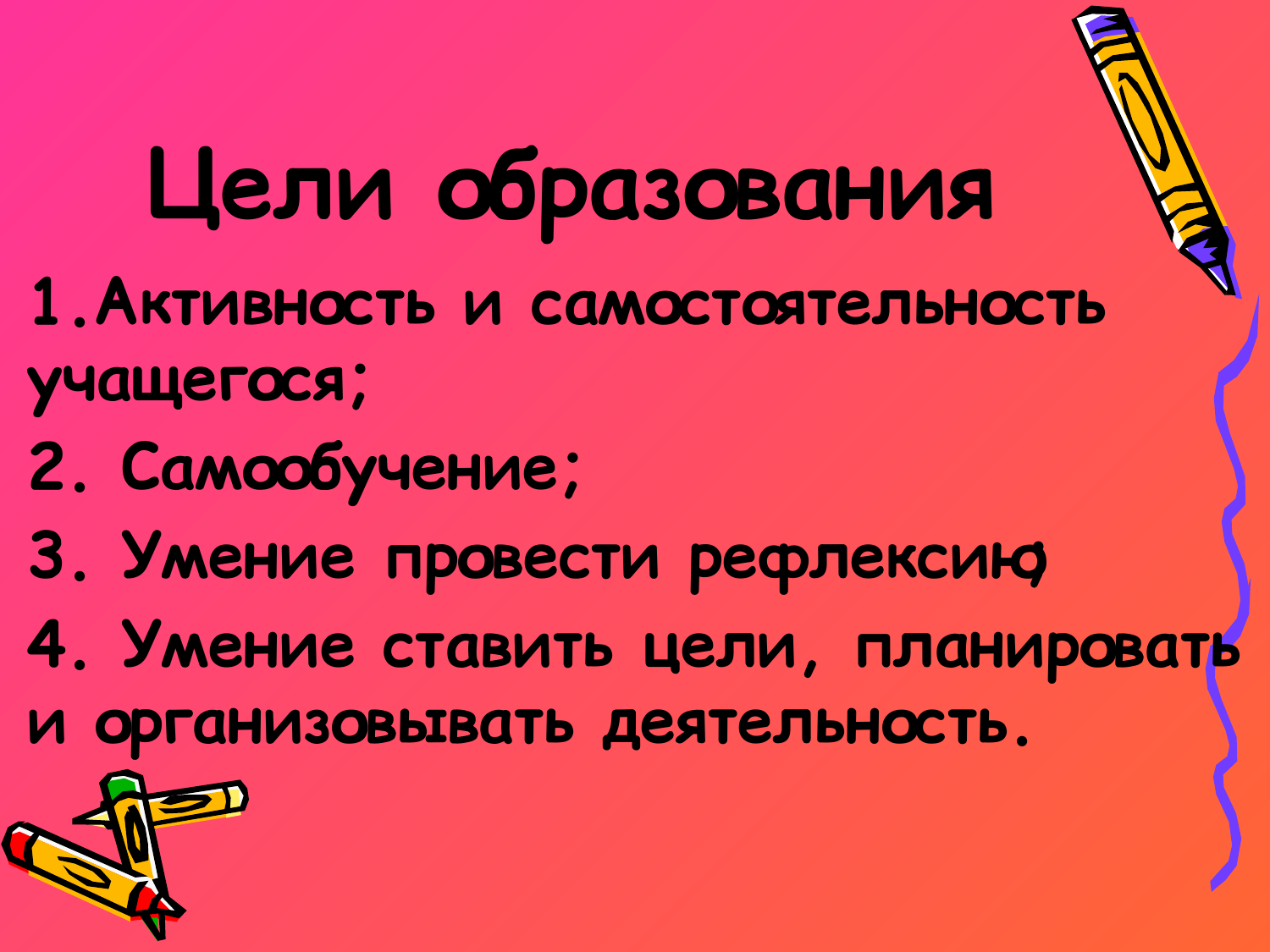

# Цели образования
1.Активность и самостоятельность учащегося;
2. Самообучение;
3. Умение провести рефлексию;
4. Умение ставить цели, планировать и организовывать деятельность.